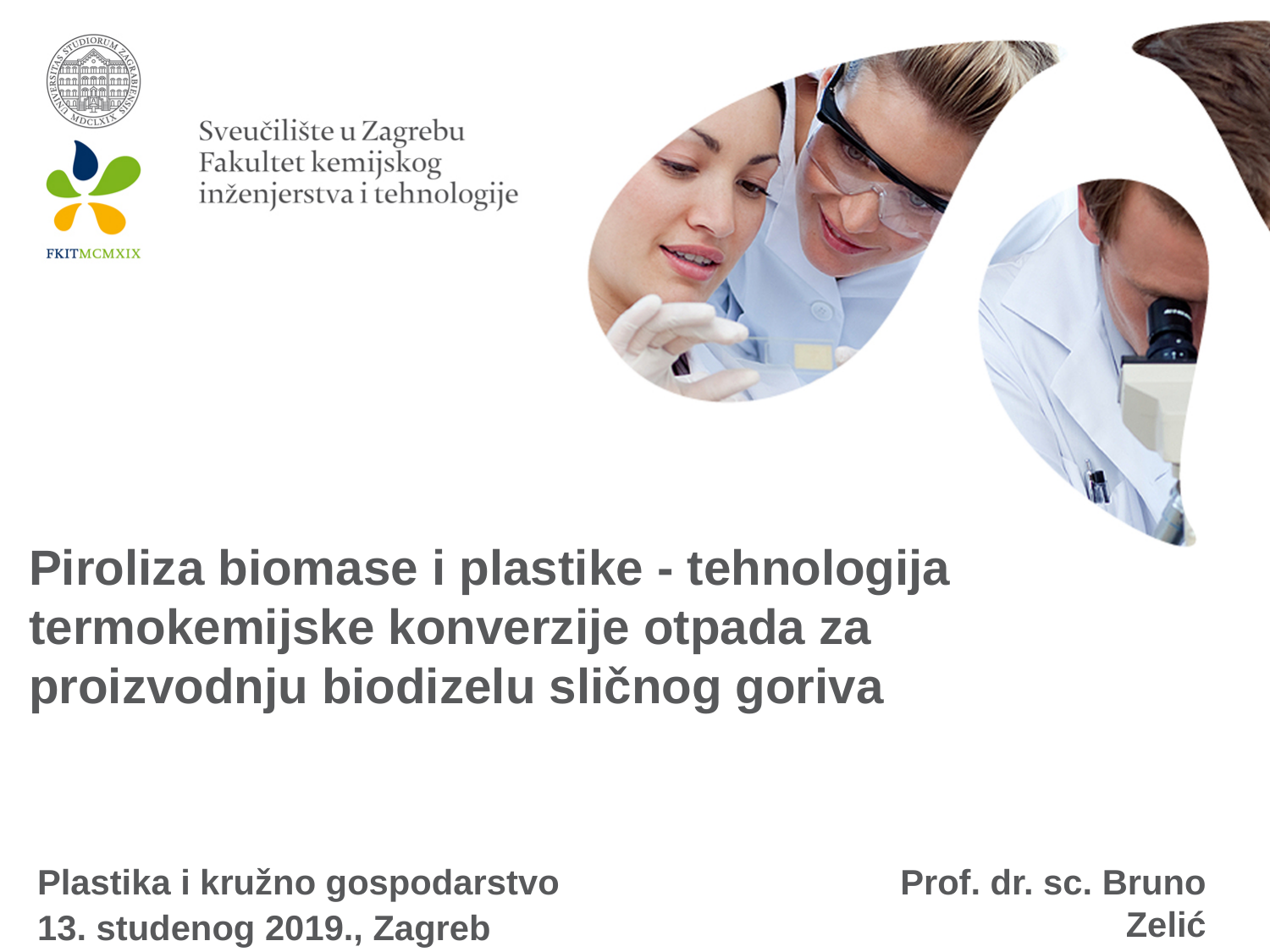

# Piroliza biomase i plastike - tehnologija termokemijske konverzije otpada za proizvodnju biodizelu sličnog goriva
Plastika i kružno gospodarstvo
13. studenog 2019., Zagreb
Prof. dr. sc. Bruno Zelić